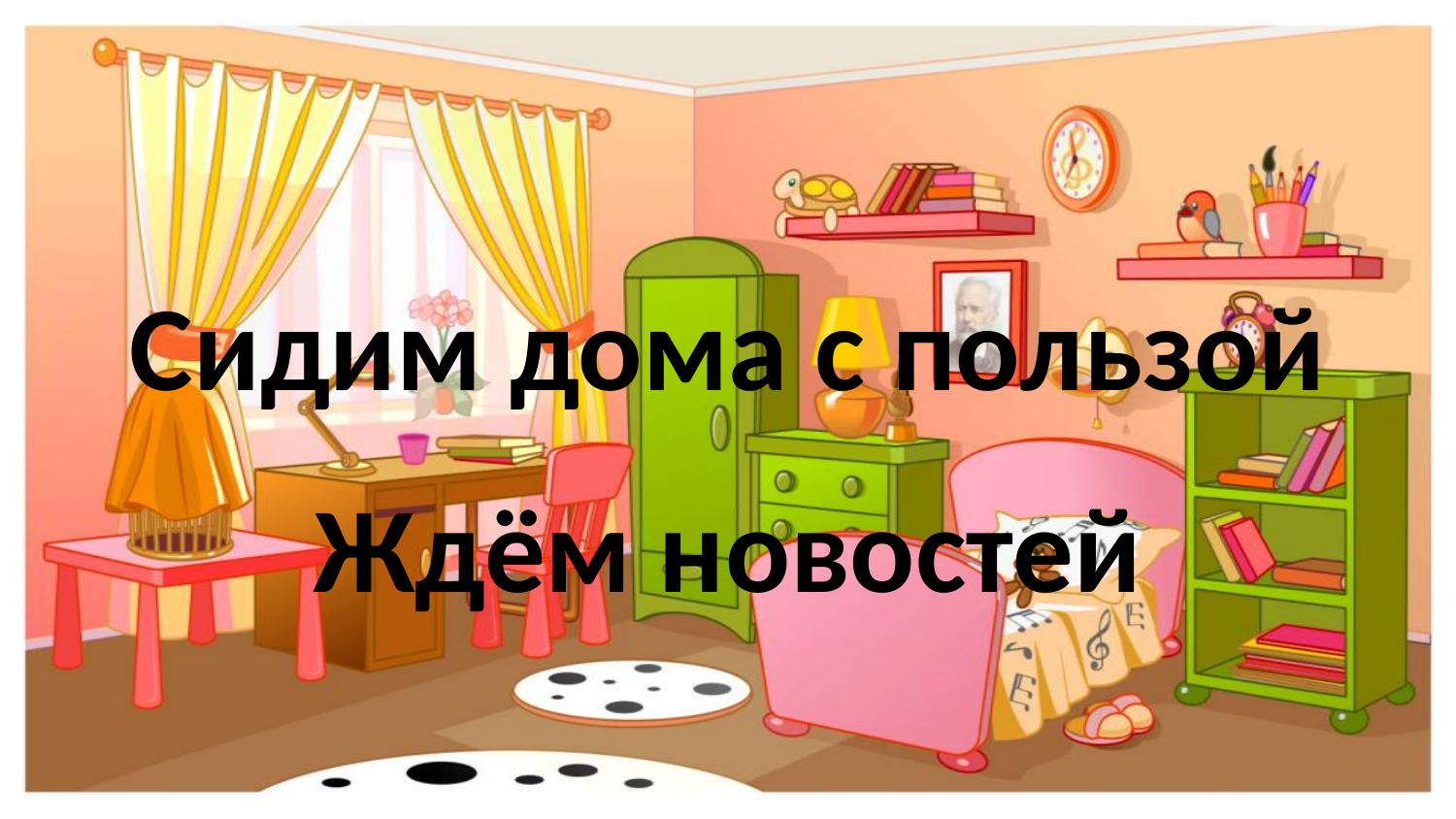

# Сидим дома с пользой
Ждём новостей